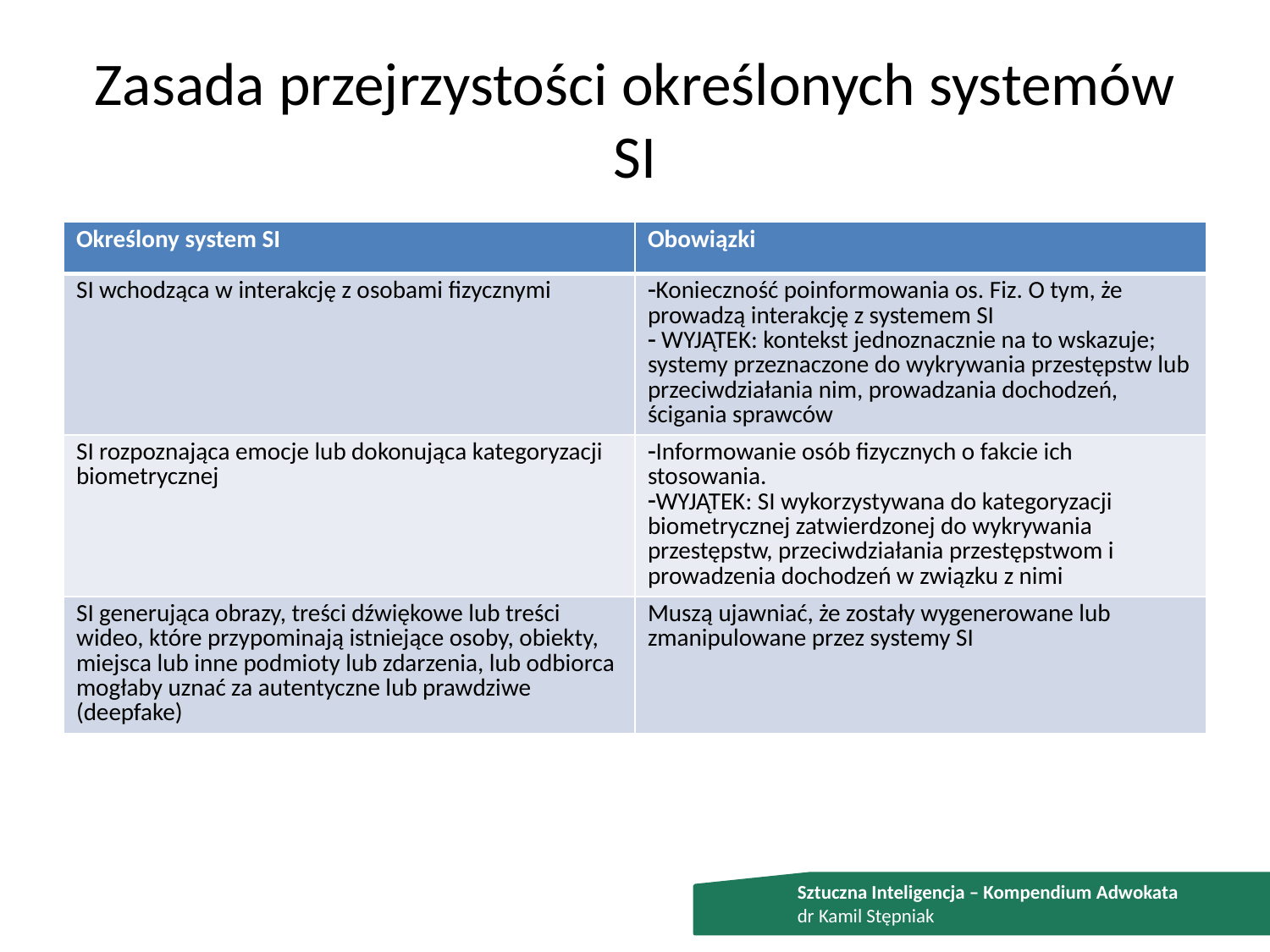

# Zasada przejrzystości określonych systemów SI
| Określony system SI | Obowiązki |
| --- | --- |
| SI wchodząca w interakcję z osobami fizycznymi | Konieczność poinformowania os. Fiz. O tym, że prowadzą interakcję z systemem SI WYJĄTEK: kontekst jednoznacznie na to wskazuje; systemy przeznaczone do wykrywania przestępstw lub przeciwdziałania nim, prowadzania dochodzeń, ścigania sprawców |
| SI rozpoznająca emocje lub dokonująca kategoryzacji biometrycznej | Informowanie osób fizycznych o fakcie ich stosowania. WYJĄTEK: SI wykorzystywana do kategoryzacji biometrycznej zatwierdzonej do wykrywania przestępstw, przeciwdziałania przestępstwom i prowadzenia dochodzeń w związku z nimi |
| SI generująca obrazy, treści dźwiękowe lub treści wideo, które przypominają istniejące osoby, obiekty, miejsca lub inne podmioty lub zdarzenia, lub odbiorca mogłaby uznać za autentyczne lub prawdziwe (deepfake) | Muszą ujawniać, że zostały wygenerowane lub zmanipulowane przez systemy SI |

Sztuczna Inteligencja – Kompendium Adwokata
dr Kamil Stępniak